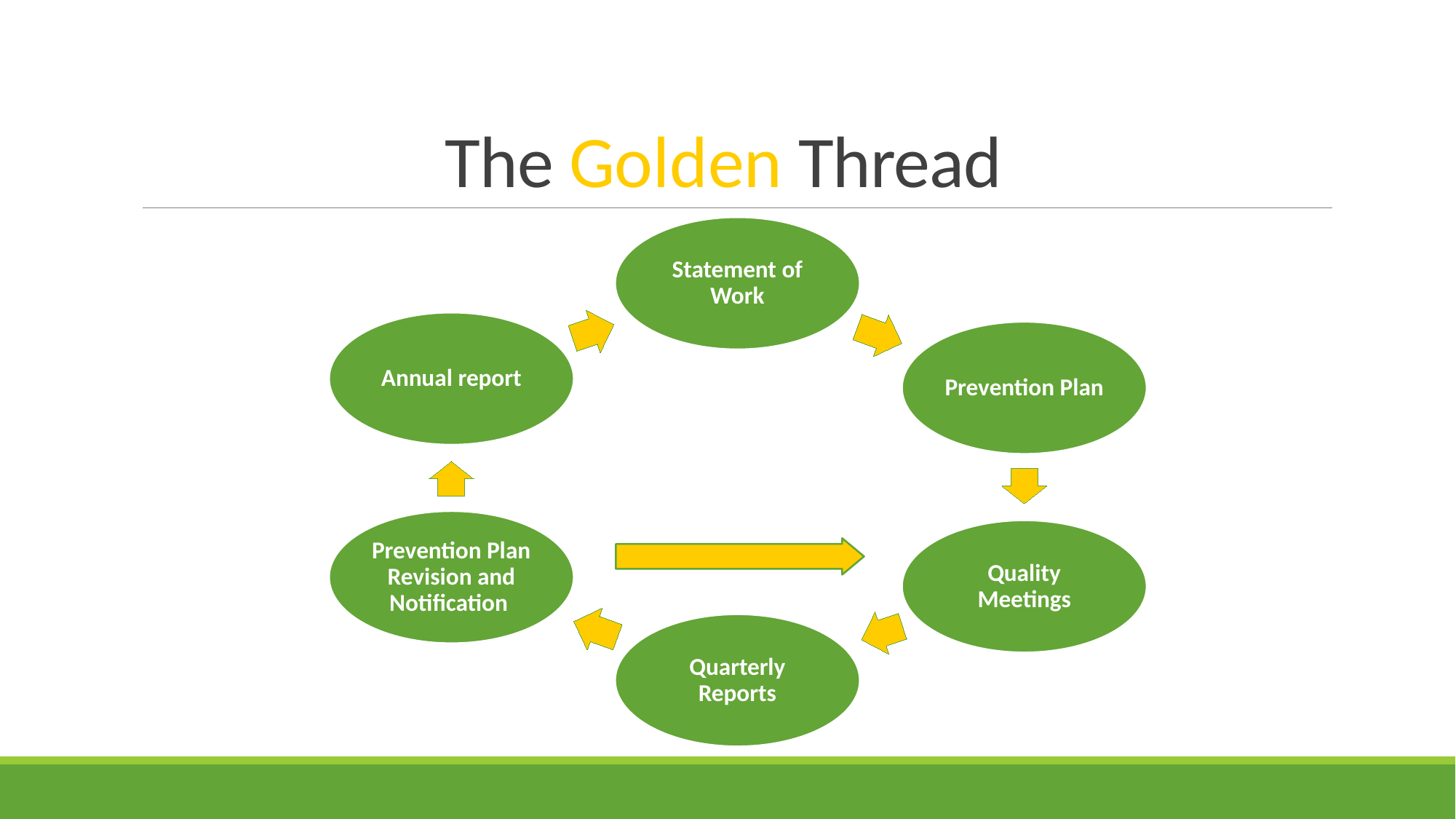

# The Golden Thread
Statement of Work

Prevention Plan

Quality Meetings

Quarterly Reports

Prevention Plan Revision and Notification

Annual report